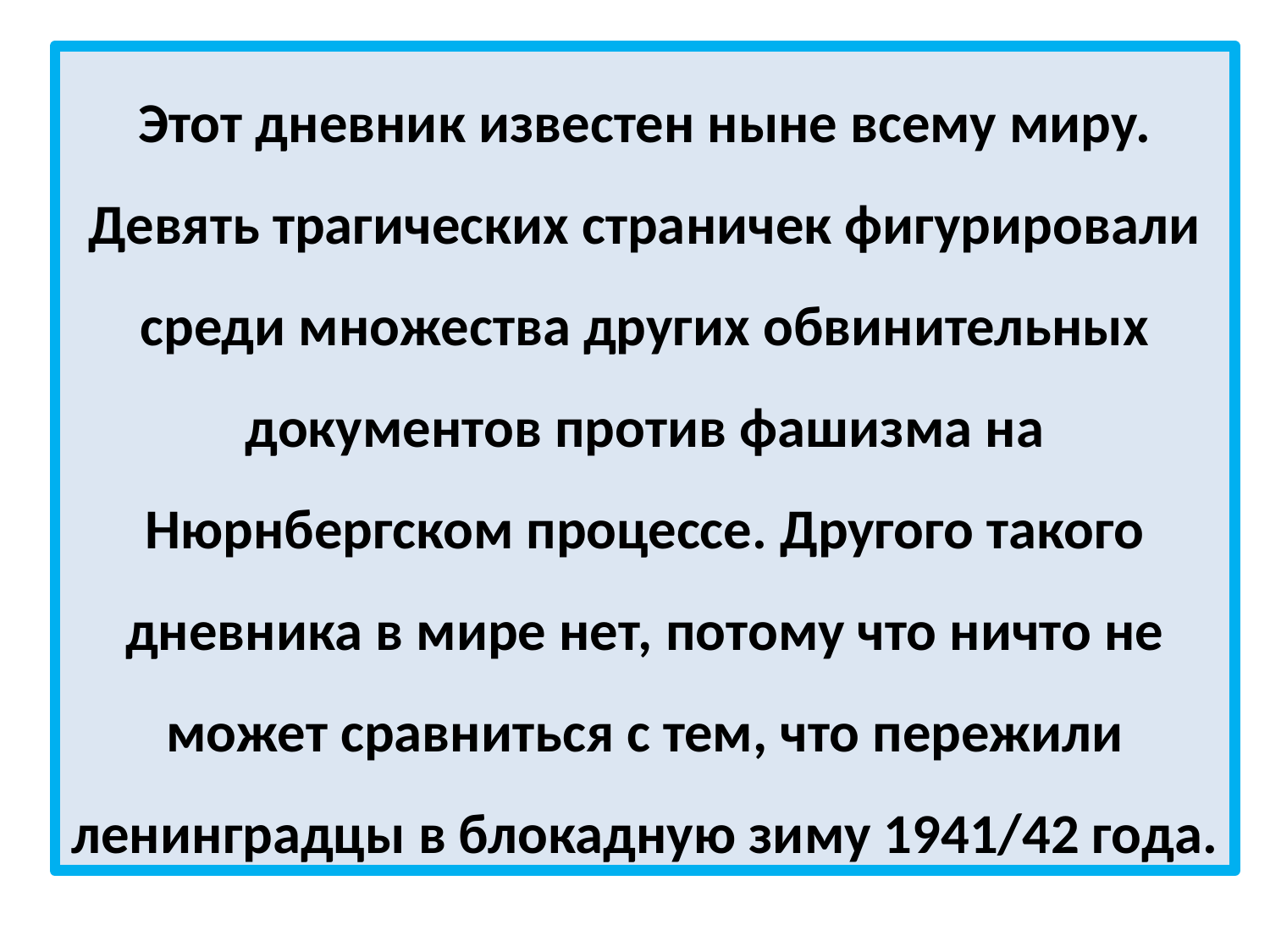

Этот дневник известен ныне всему миру. Девять трагических страничек фигурировали среди множества других обвинительных документов против фашизма на Нюрнбергском процессе. Другого такого дневника в мире нет, потому что ничто не может сравниться с тем, что пережили ленинградцы в блокадную зиму 1941/42 года.